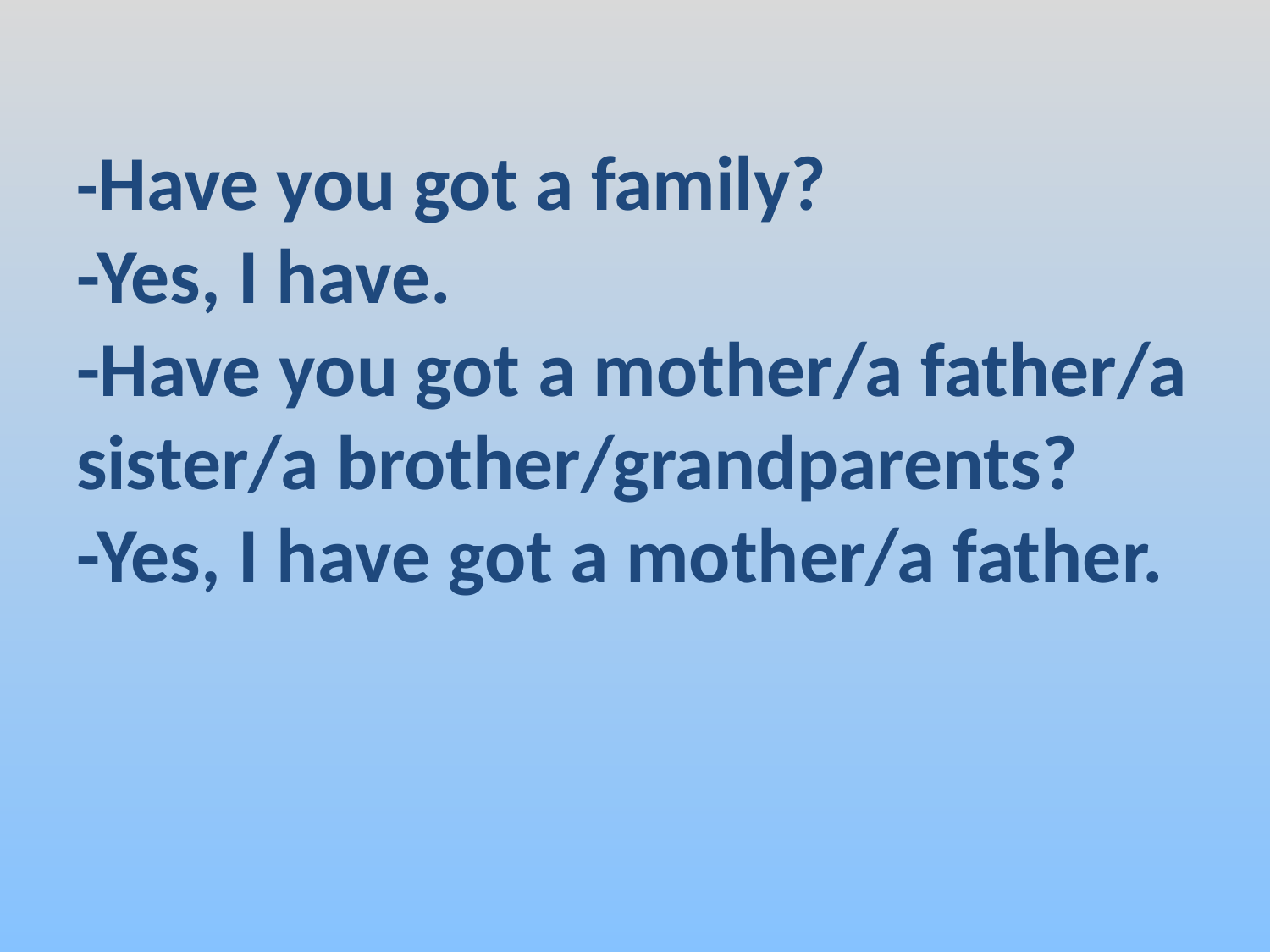

# -Have you got a family? -Yes, I have. -Have you got a mother/a father/a sister/a brother/grandparents? -Yes, I have got a mother/a father.